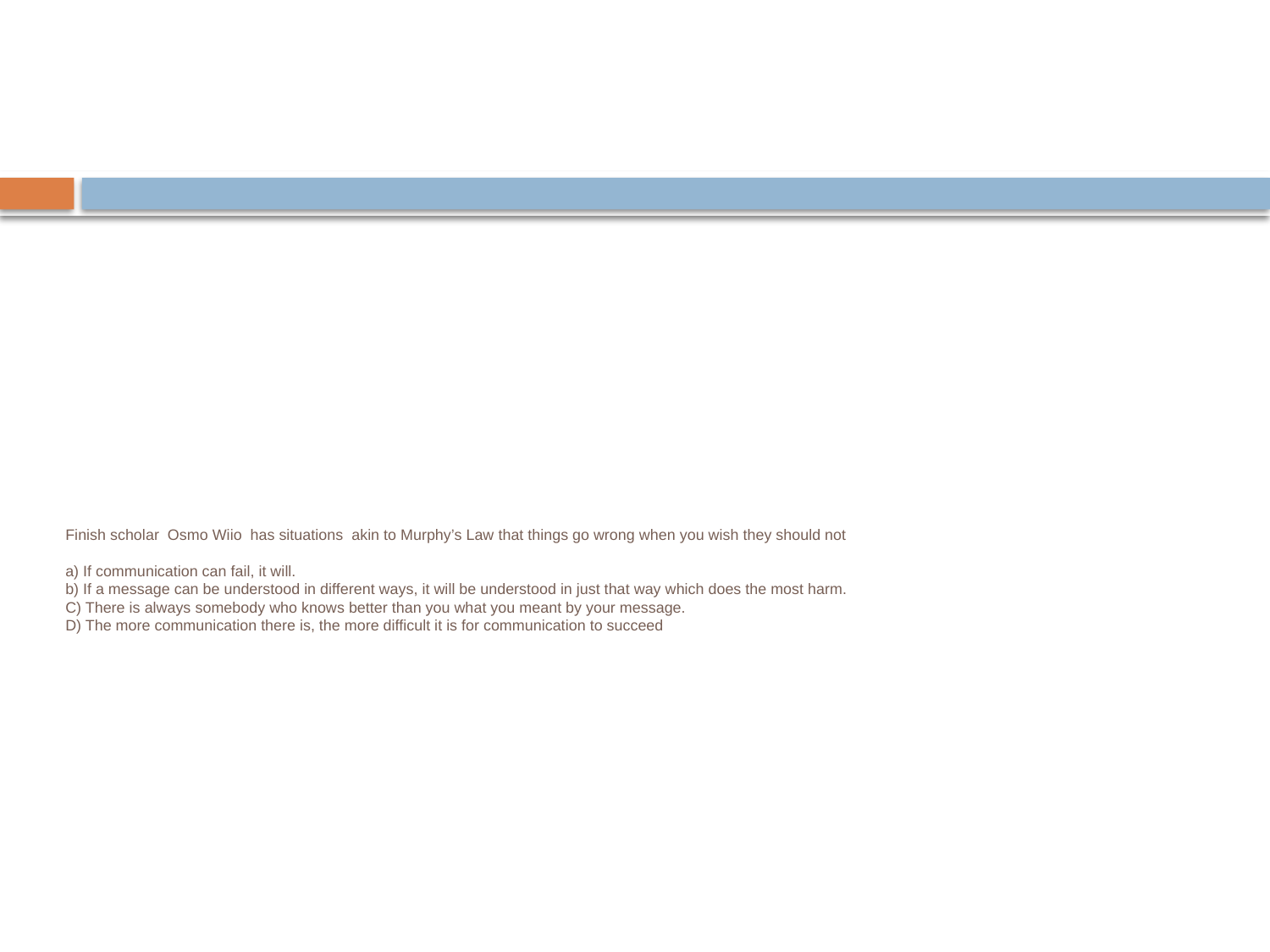

# Finish scholar  Osmo Wiio  has situations  akin to Murphy’s Law that things go wrong when you wish they should not a) If communication can fail, it will. b) If a message can be understood in different ways, it will be understood in just that way which does the most harm. C) There is always somebody who knows better than you what you meant by your message. D) The more communication there is, the more difficult it is for communication to succeed